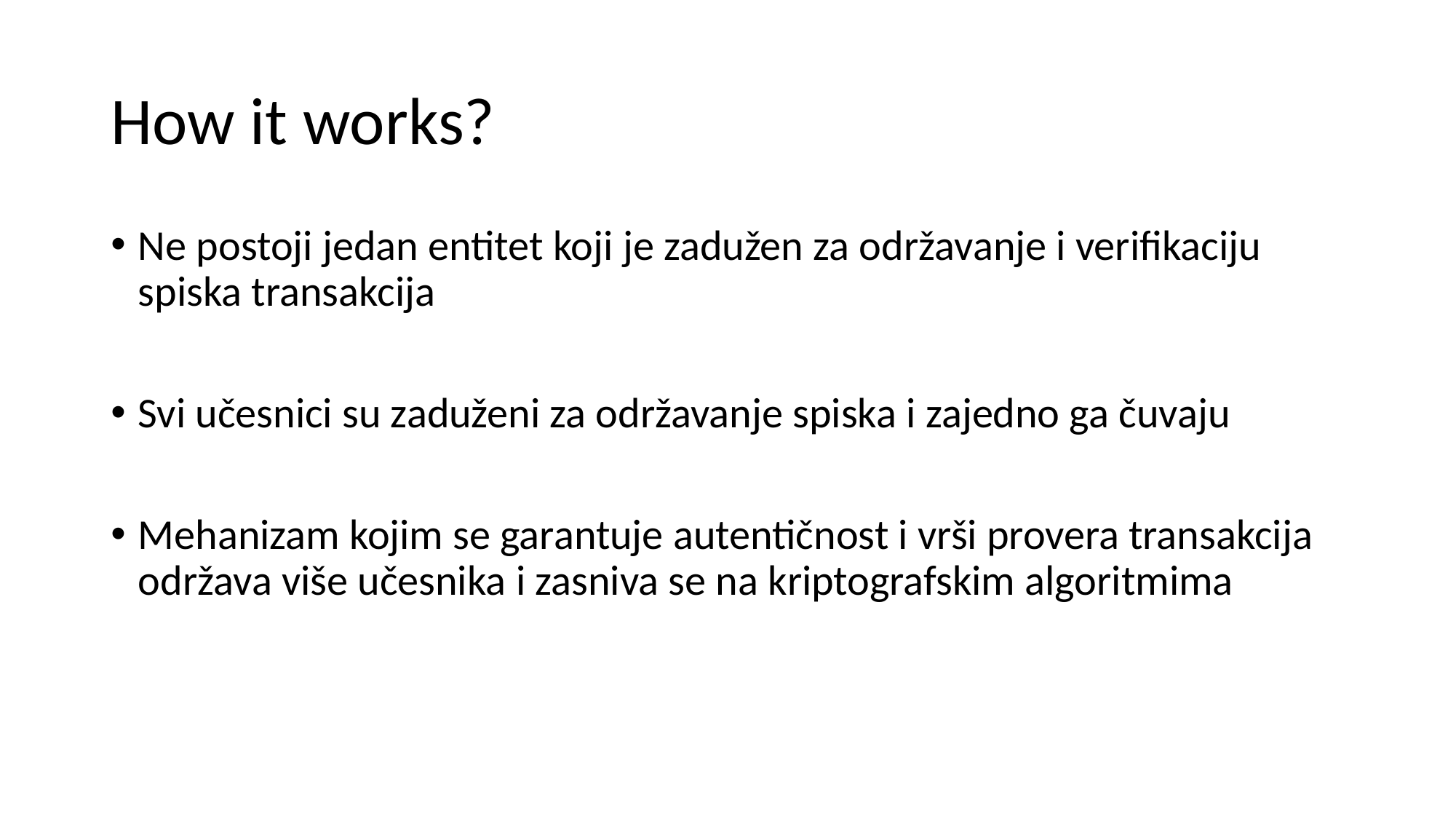

# How it works?
Ne postoji jedan entitet koji je zadužen za održavanje i verifikaciju spiska transakcija

Svi učesnici su zaduženi za održavanje spiska i zajedno ga čuvaju

Mehanizam kojim se garantuje autentičnost i vrši provera transakcija održava više učesnika i zasniva se na kriptografskim algoritmima